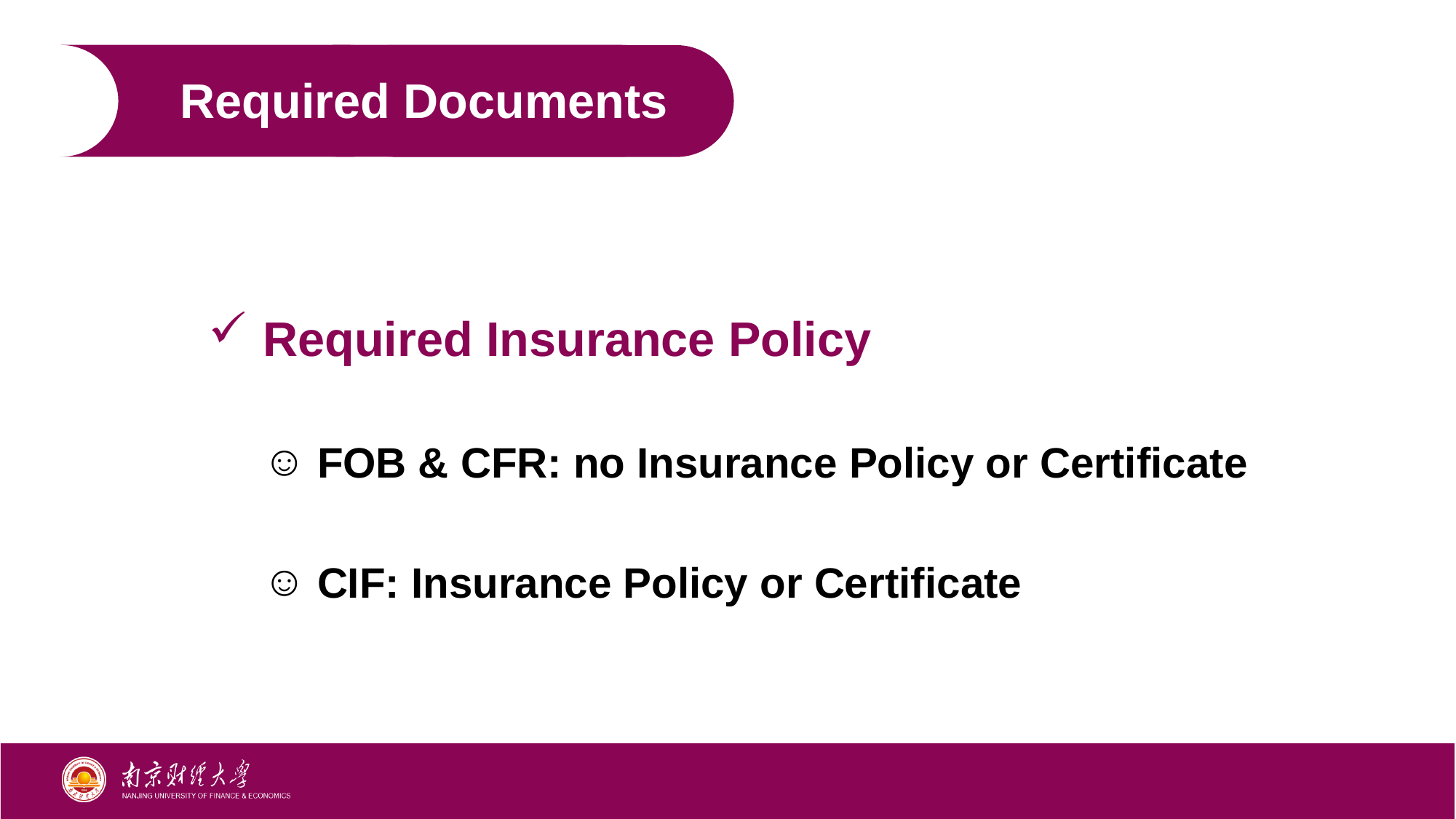

Required Documents
Required Insurance Policy
FOB & CFR: no Insurance Policy or Certificate
CIF: Insurance Policy or Certificate